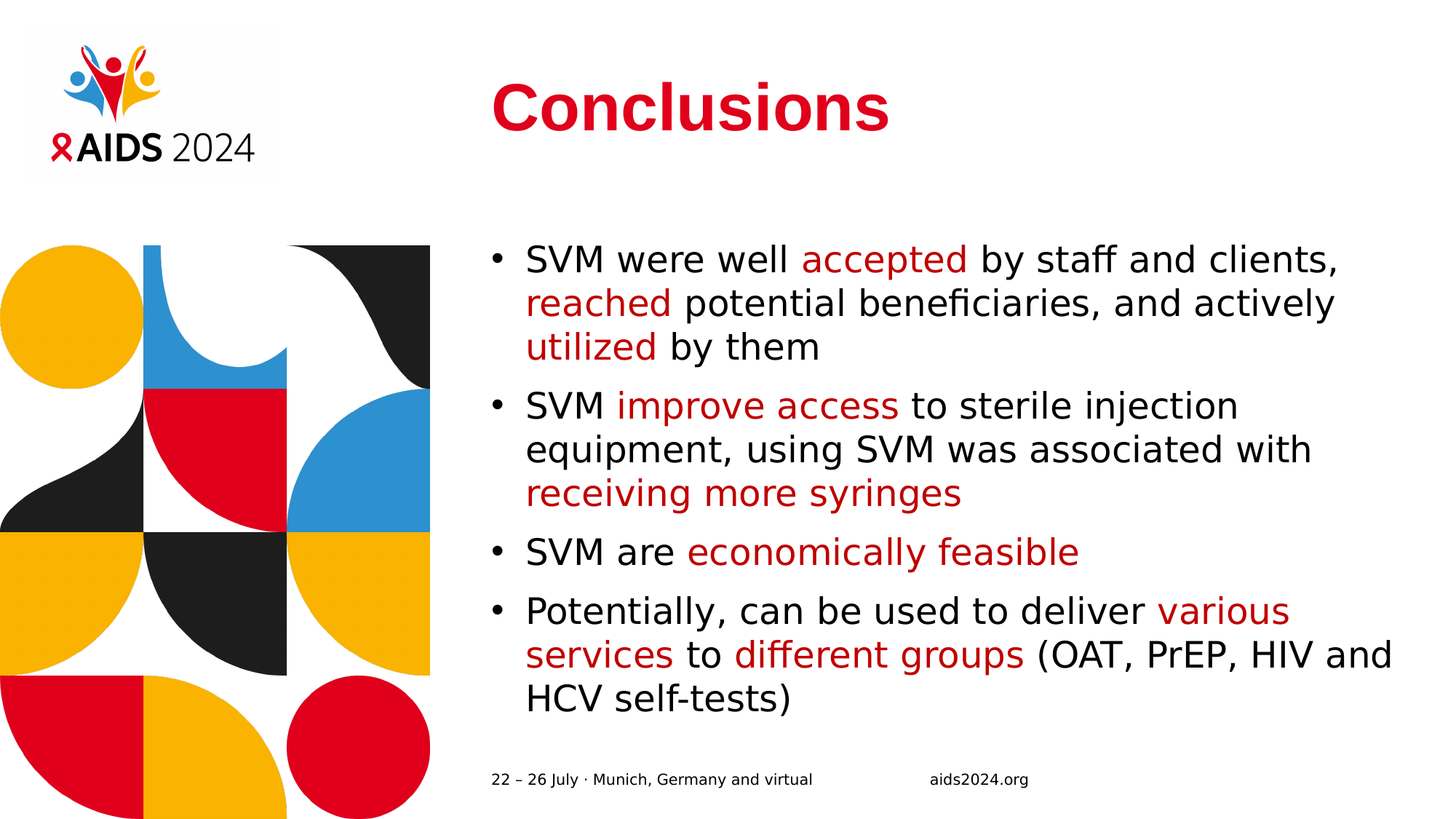

# Conclusions
SVM were well accepted by staff and clients, reached potential beneficiaries, and actively utilized by them
SVM improve access to sterile injection equipment, using SVM was associated with receiving more syringes
SVM are economically feasible
Potentially, can be used to deliver various services to different groups (OAT, PrEP, HIV and HCV self-tests)